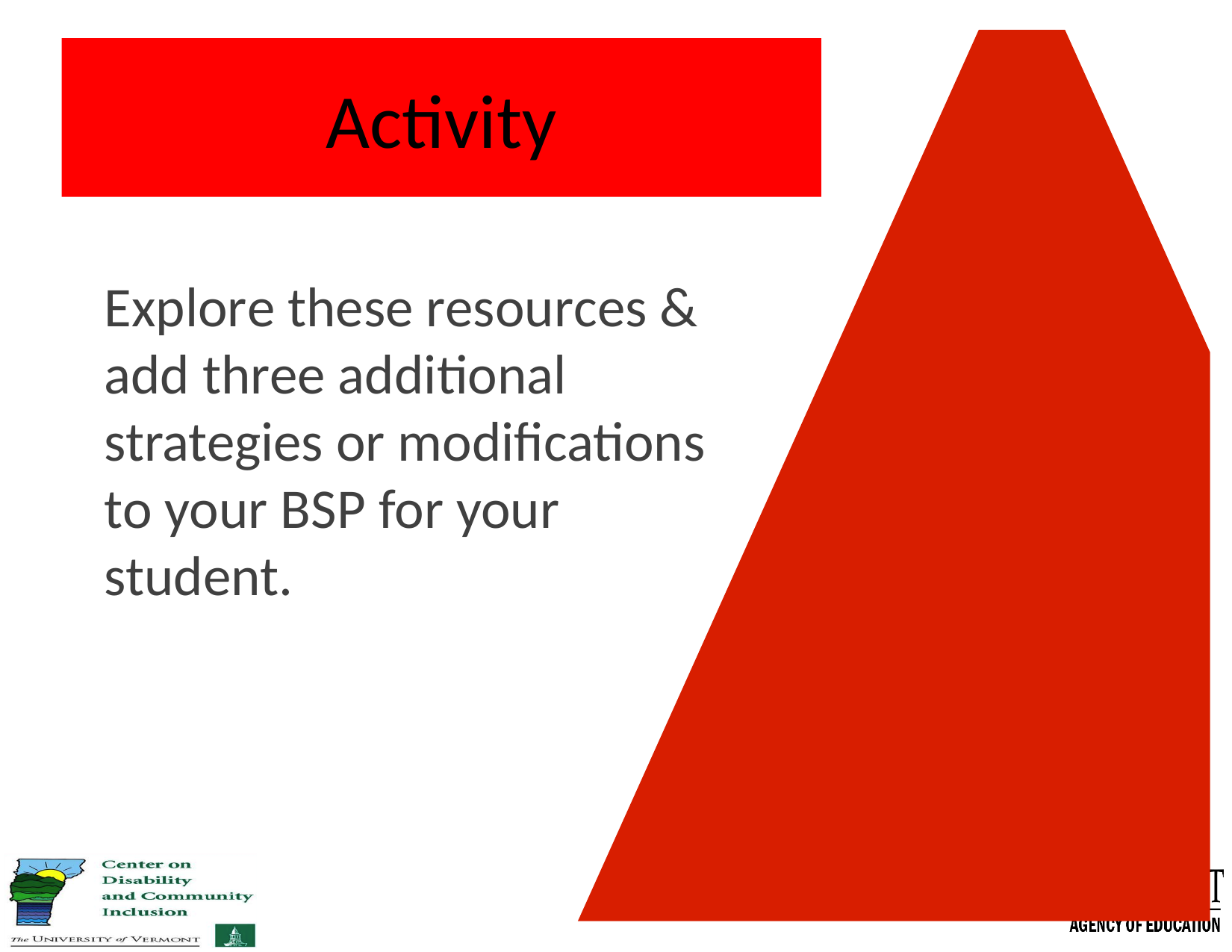

# Activity
Explore these resources & add three additional strategies or modifications to your BSP for your student.